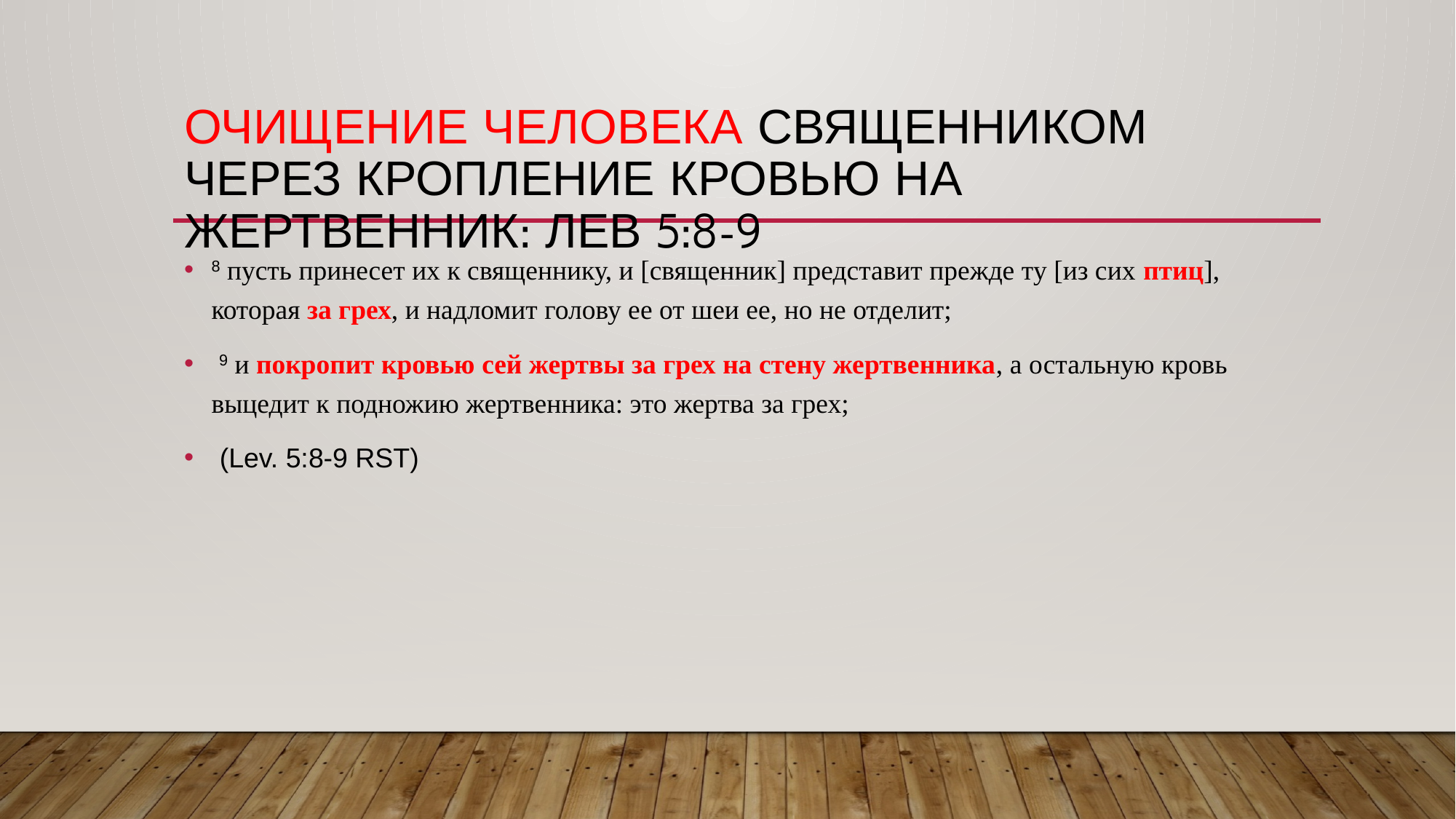

# ОЧИЩЕНИЕ человека священником ЧЕРЕЗ КРОПЛЕНИЕ КРОВЬЮ НА ЖЕРТВЕННИК: Лев 5:8-9
8 пусть принесет их к священнику, и [священник] представит прежде ту [из сих птиц], которая за грех, и надломит голову ее от шеи ее, но не отделит;
 9 и покропит кровью сей жертвы за грех на стену жертвенника, а остальную кровь выцедит к подножию жертвенника: это жертва за грех;
 (Lev. 5:8-9 RST)